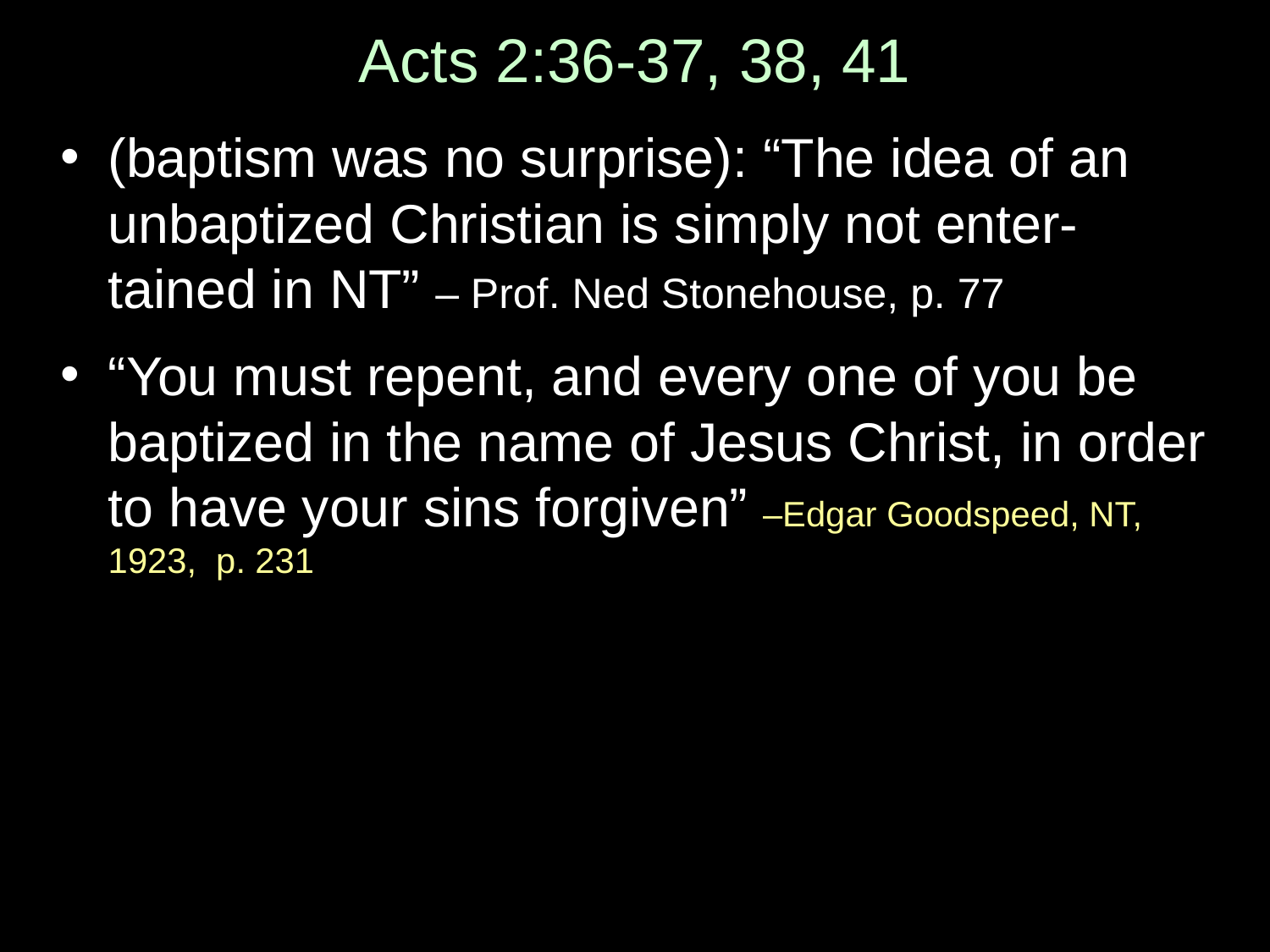

# Acts 2:36-37, 38, 41
(baptism was no surprise): “The idea of an unbaptized Christian is simply not enter-tained in NT” – Prof. Ned Stonehouse, p. 77
“You must repent, and every one of you be baptized in the name of Jesus Christ, in order to have your sins forgiven” –Edgar Goodspeed, NT, 1923,  p. 231